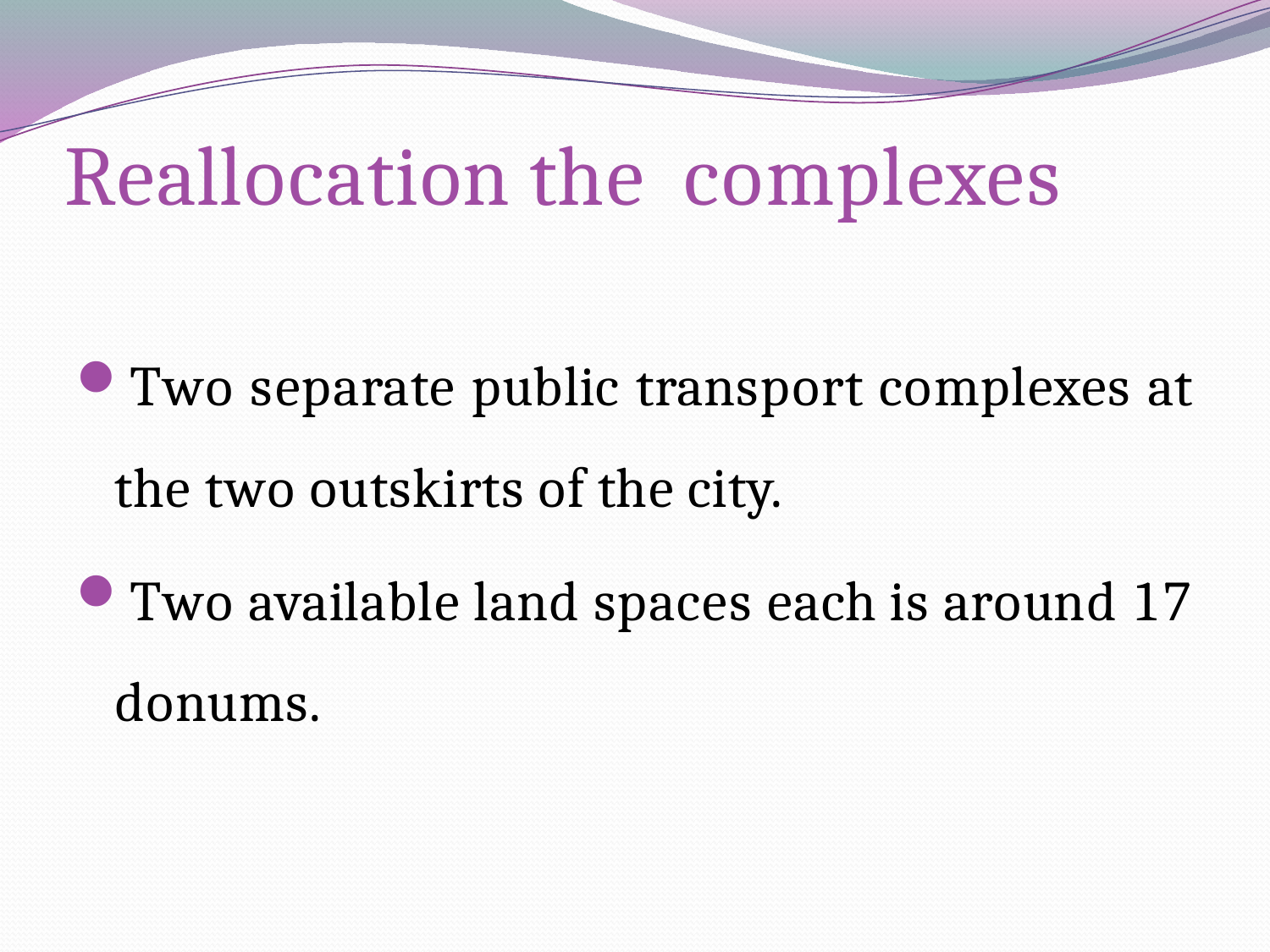

# Reallocation the  complexes

Two separate public transport complexes at the two outskirts of the city.
Two available land spaces each is around 17 donums.